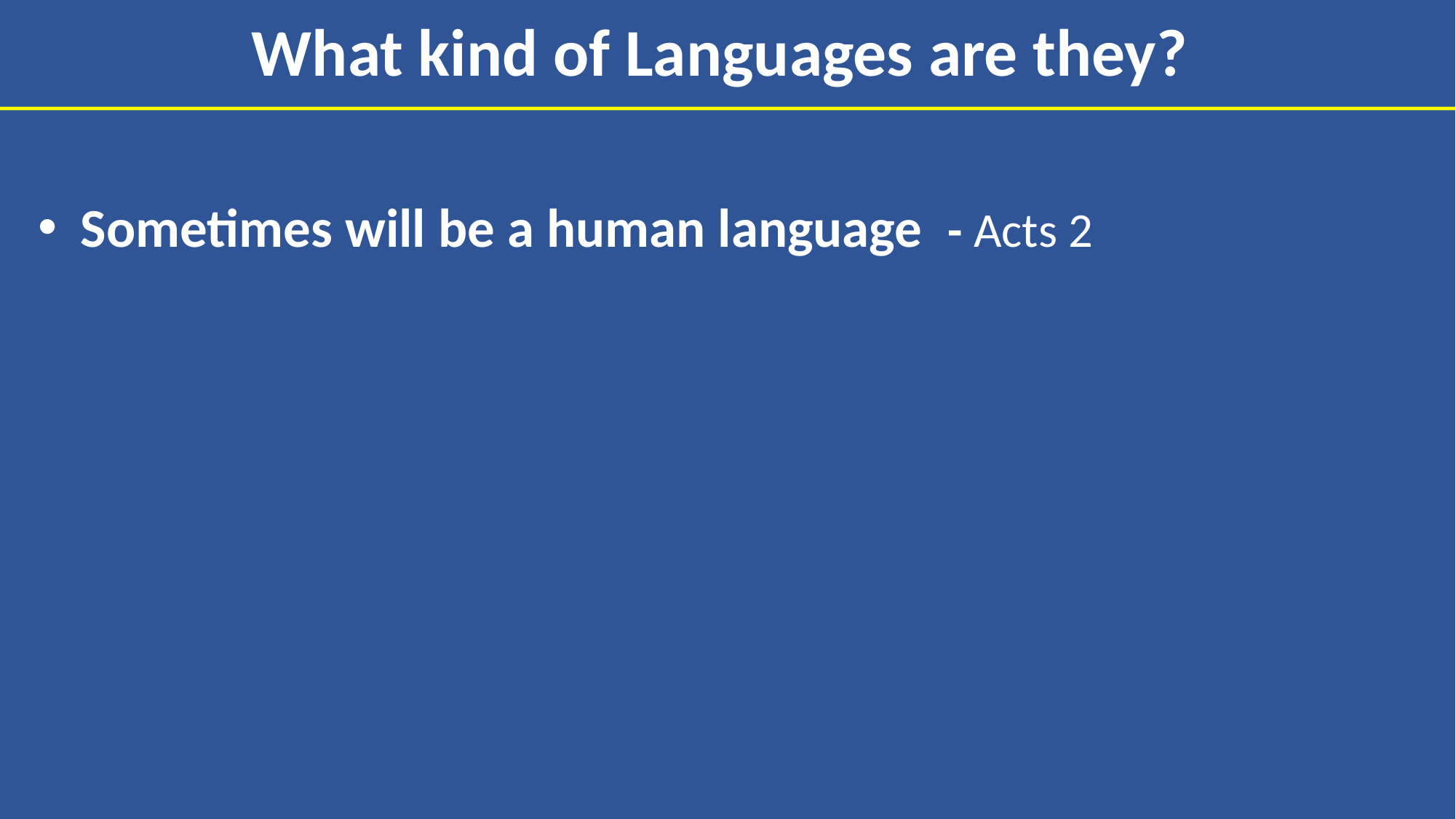

# What kind of Languages are they?

Sometimes will be a human language  - Acts 2